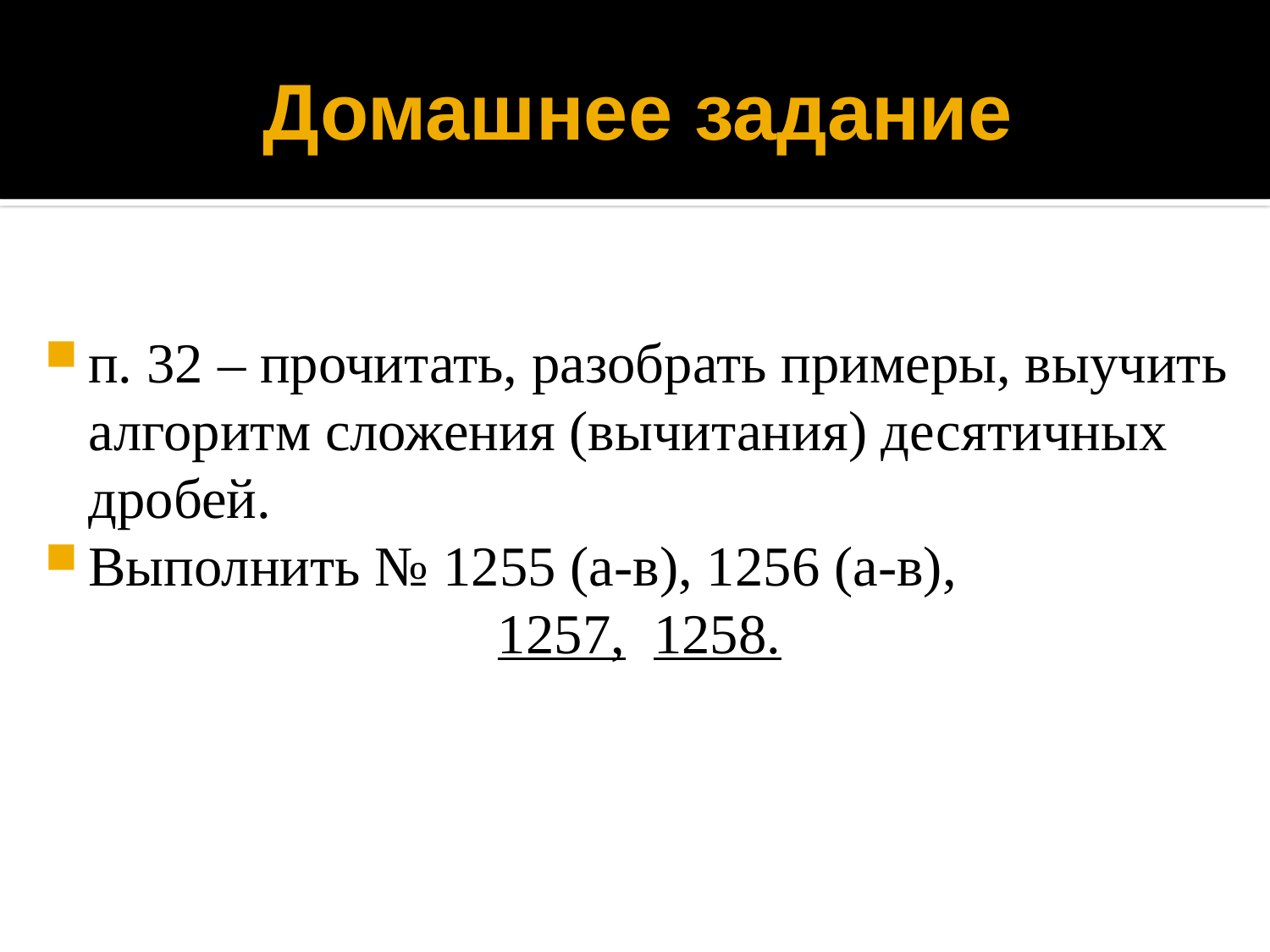

# Домашнее задание

п. 32 – прочитать, разобрать примеры, выучить алгоритм сложения (вычитания) десятичных дробей.
Выполнить № 1255 (а-в), 1256 (а-в),
                                1257,  1258.